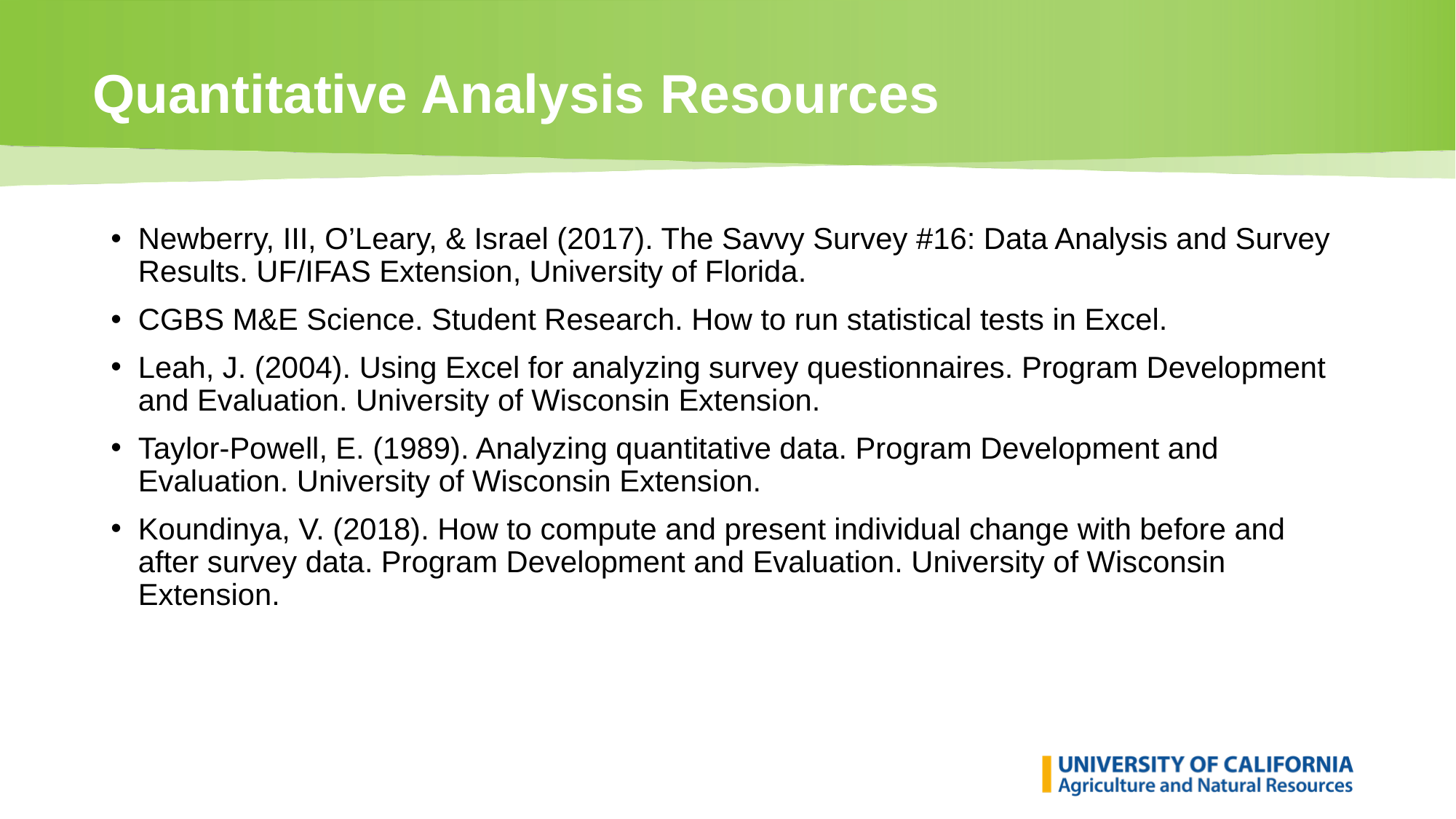

# Quantitative Analysis Resources
Newberry, III, O’Leary, & Israel (2017). The Savvy Survey #16: Data Analysis and Survey Results. UF/IFAS Extension, University of Florida.
CGBS M&E Science. Student Research. How to run statistical tests in Excel.
Leah, J. (2004). Using Excel for analyzing survey questionnaires. Program Development and Evaluation. University of Wisconsin Extension.
Taylor-Powell, E. (1989). Analyzing quantitative data. Program Development and Evaluation. University of Wisconsin Extension.
Koundinya, V. (2018). How to compute and present individual change with before and after survey data. Program Development and Evaluation. University of Wisconsin Extension.